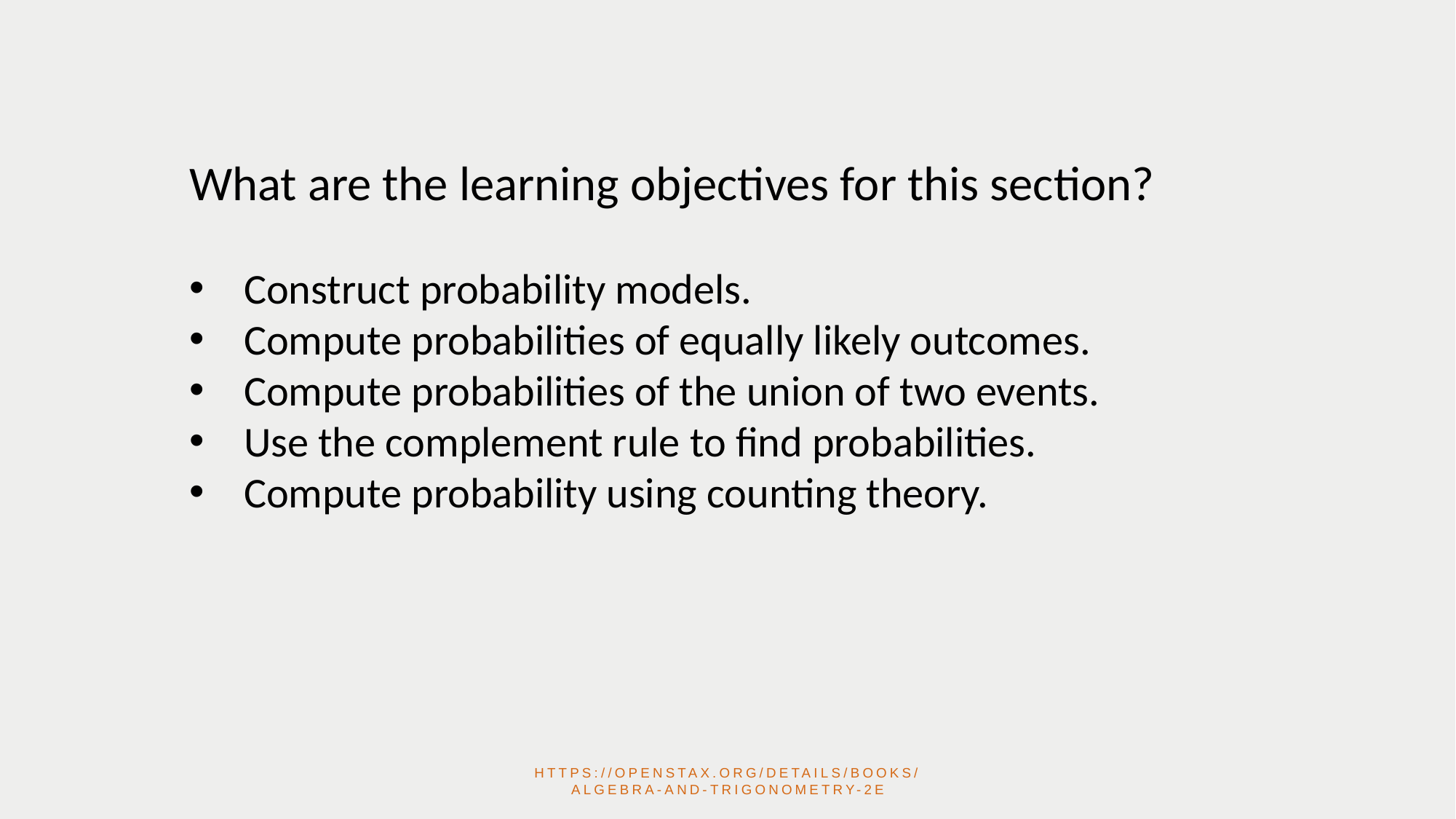

What are the learning objectives for this section?

Construct probability models.
Compute probabilities of equally likely outcomes.
Compute probabilities of the union of two events.
Use the complement rule to find probabilities.
Compute probability using counting theory.

https://openstax.org/details/books/algebra-and-trigonometry-2e